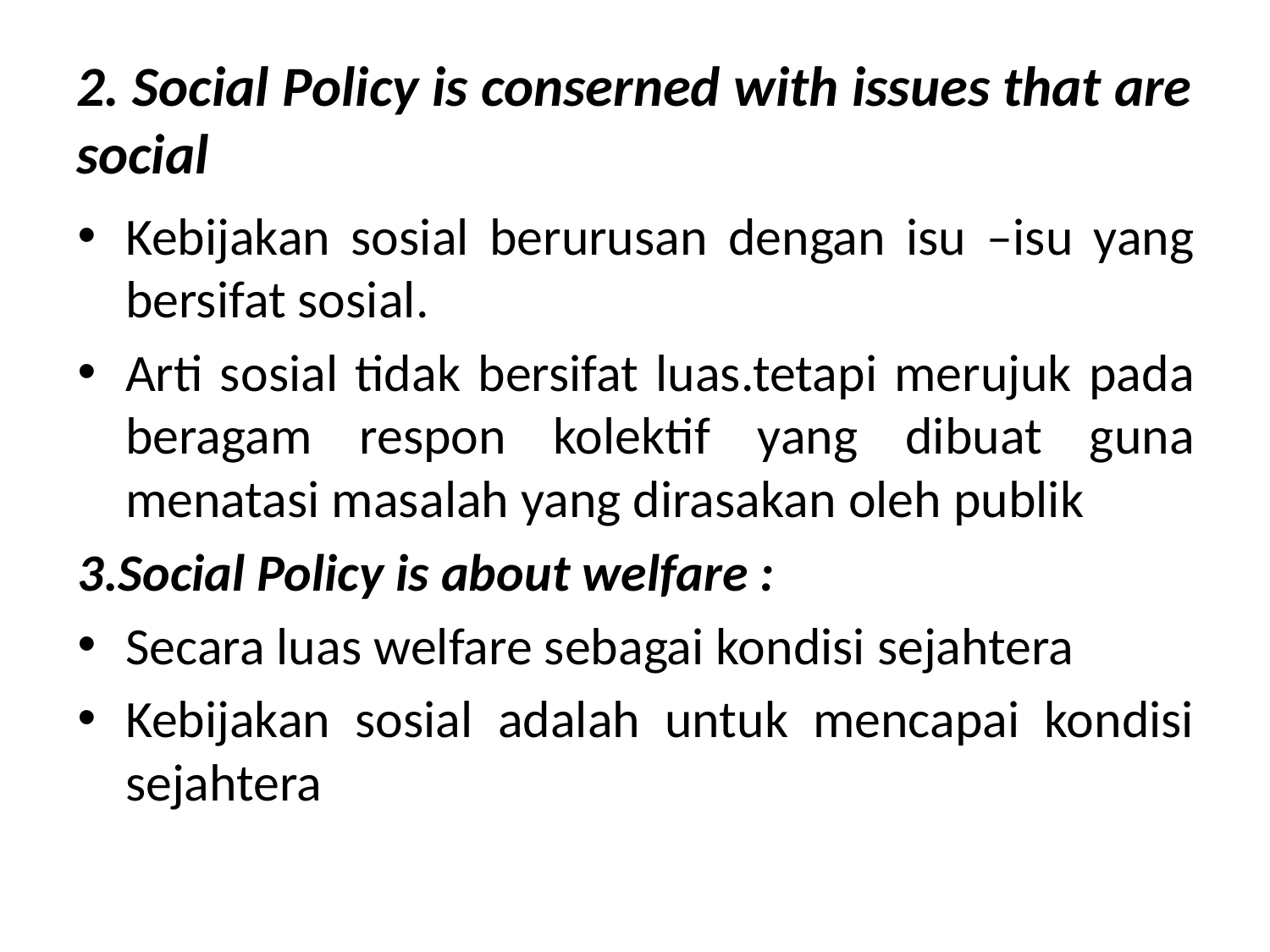

# 2. Social Policy is conserned with issues that are social
Kebijakan sosial berurusan dengan isu –isu yang bersifat sosial.
Arti sosial tidak bersifat luas.tetapi merujuk pada beragam respon kolektif yang dibuat guna menatasi masalah yang dirasakan oleh publik
3.Social Policy is about welfare :
Secara luas welfare sebagai kondisi sejahtera
Kebijakan sosial adalah untuk mencapai kondisi sejahtera